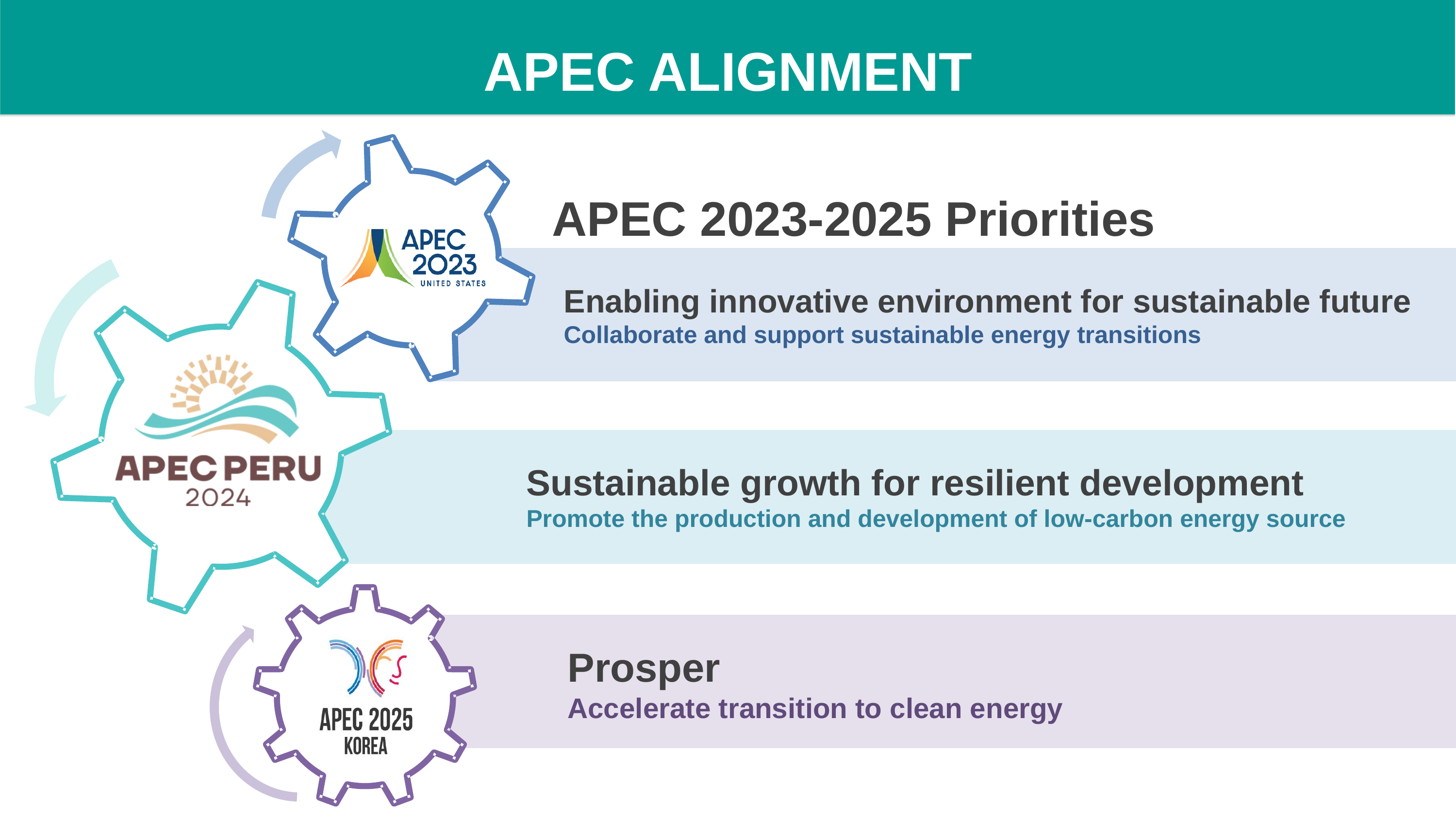

APEC ALIGNMENT
APEC 2023-2025 Priorities

Enabling innovative environment for sustainable future
Collaborate and support sustainable energy transitions

Sustainable growth for resilient development
Promote the production and development of low-carbon energy source

Prosper
Accelerate transition to clean energy